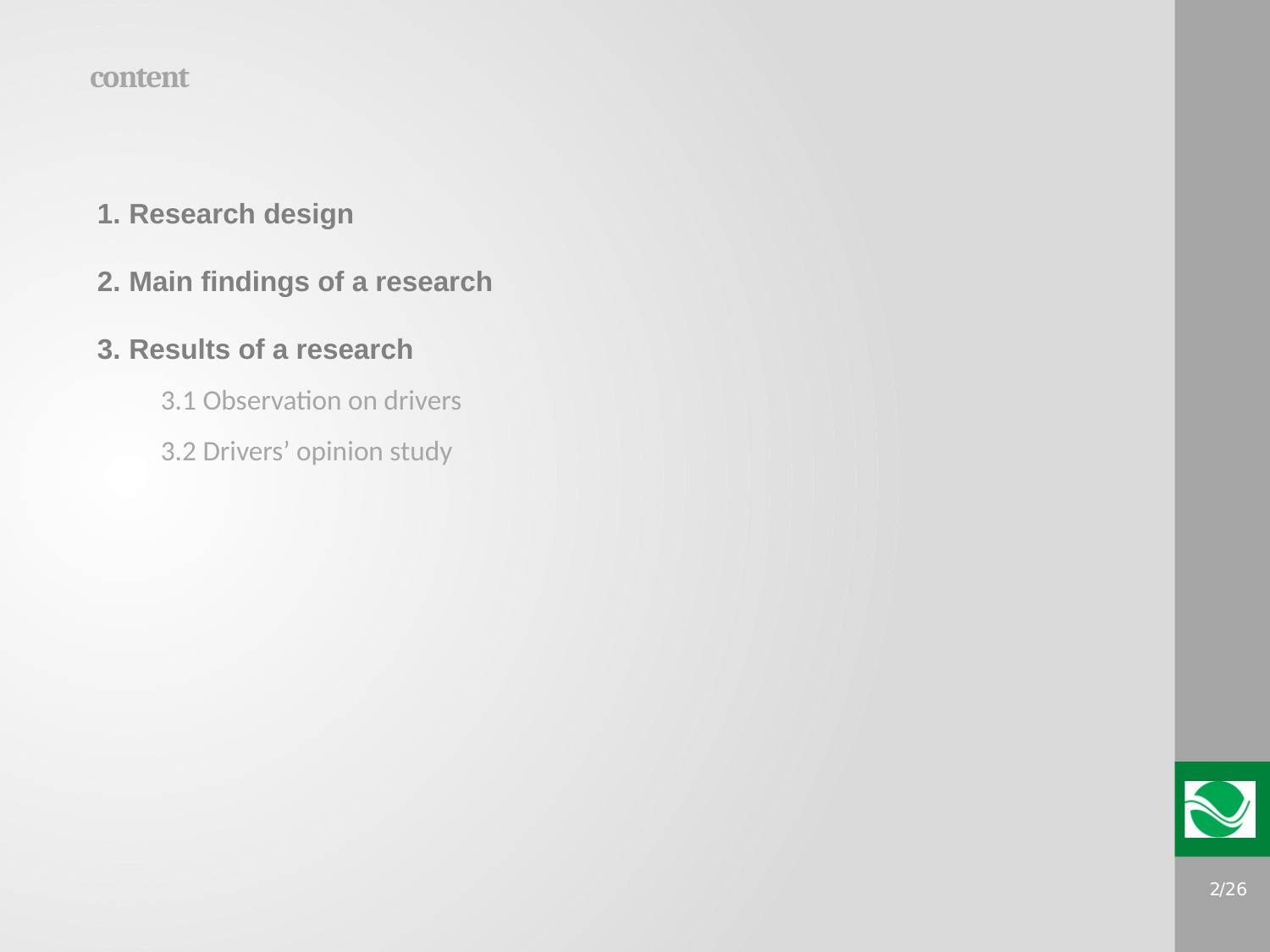

# content
Research design
Main findings of a research
Results of a research
3.1 Observation on drivers
3.2 Drivers’ opinion study